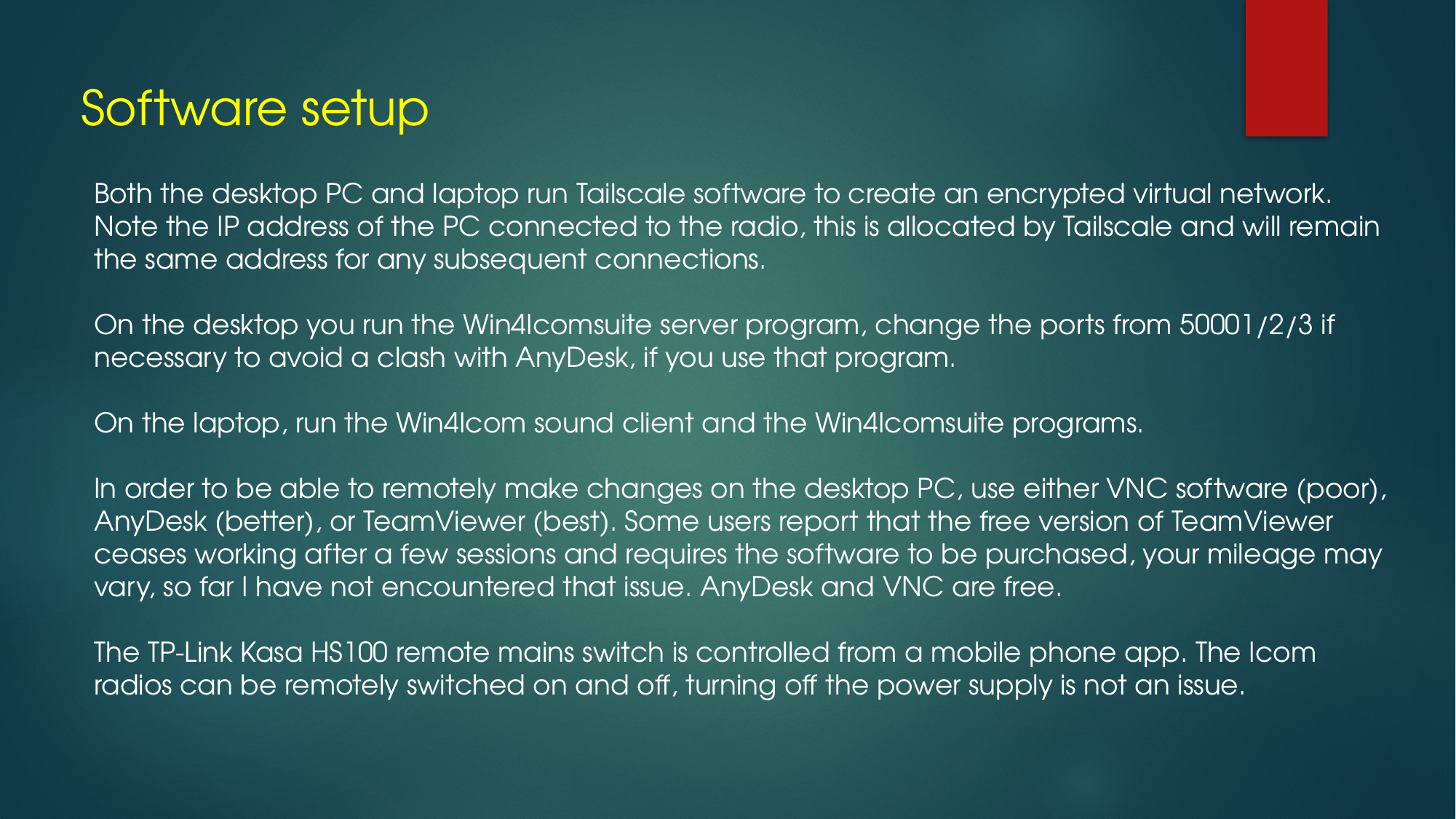

Software setup
Both the desktop PC and laptop run Tailscale software to create an encrypted virtual network.
Note the IP address of the PC connected to the radio, this is allocated by Tailscale and will remain the same address for any subsequent connections.

On the desktop you run the Win4Icomsuite server program, change the ports from 50001/2/3 if necessary to avoid a clash with AnyDesk, if you use that program.

On the laptop, run the Win4Icom sound client and the Win4Icomsuite programs.

In order to be able to remotely make changes on the desktop PC, use either VNC software (poor), AnyDesk (better), or TeamViewer (best). Some users report that the free version of TeamViewer ceases working after a few sessions and requires the software to be purchased, your mileage may vary, so far I have not encountered that issue. AnyDesk and VNC are free.

The TP-Link Kasa HS100 remote mains switch is controlled from a mobile phone app. The Icom radios can be remotely switched on and off, turning off the power supply is not an issue.